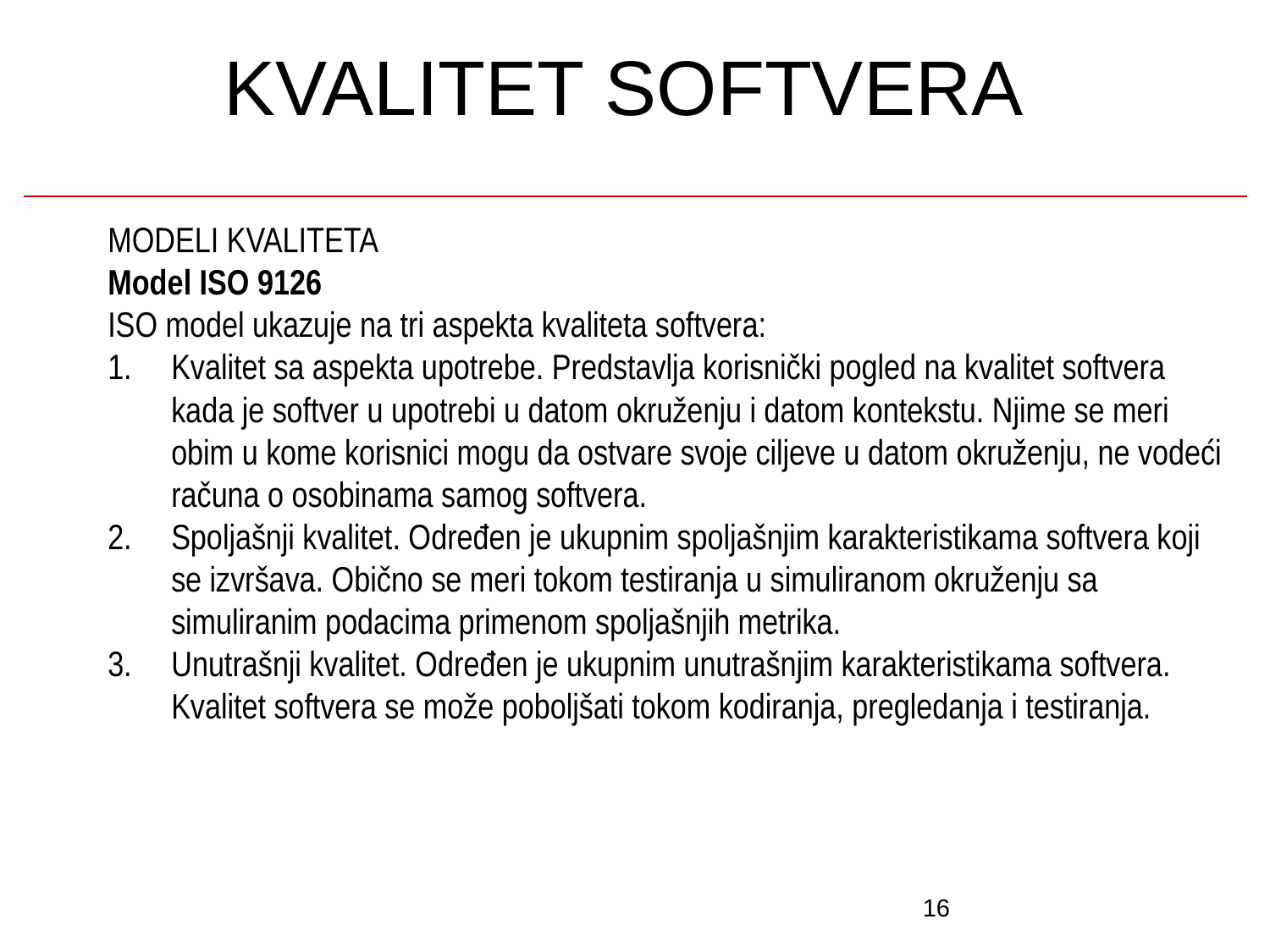

# KVALITET SOFTVERA

MODELI KVALITETA
Model ISO 9126
ISO model ukazuje na tri aspekta kvaliteta softvera:
Kvalitet sa aspekta upotrebe. Predstavlja korisnički pogled na kvalitet softvera kada je softver u upotrebi u datom okruženju i datom kontekstu. Njime se meri obim u kome korisnici mogu da ostvare svoje ciljeve u datom okruženju, ne vodeći računa o osobinama samog softvera.
Spoljašnji kvalitet. Određen je ukupnim spoljašnjim karakteristikama softvera koji se izvršava. Obično se meri tokom testiranja u simuliranom okruženju sa simuliranim podacima primenom spoljašnjih metrika.
Unutrašnji kvalitet. Određen je ukupnim unutrašnjim karakteristikama softvera. Kvalitet softvera se može poboljšati tokom kodiranja, pregledanja i testiranja.
16